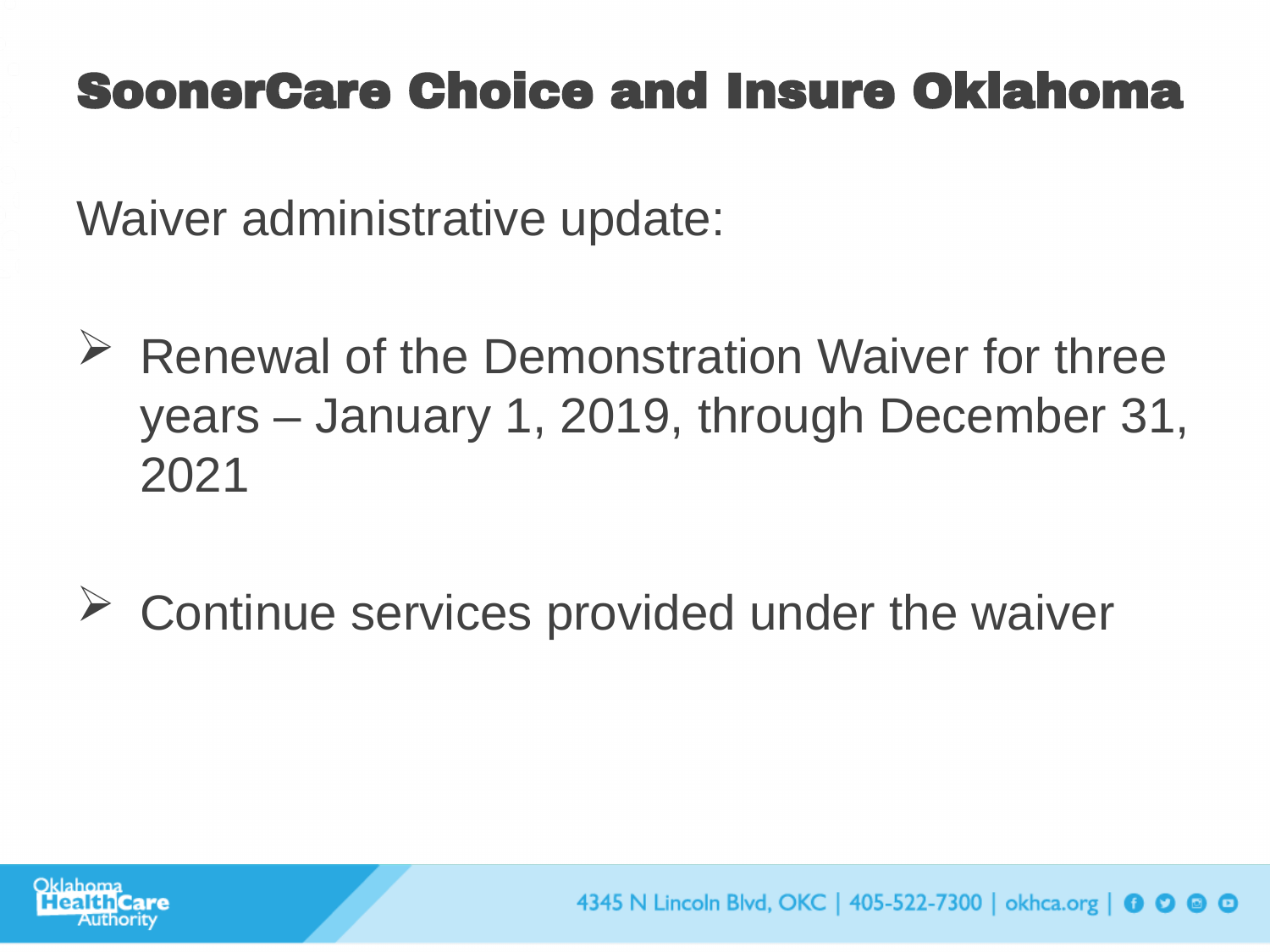

# SoonerCare Choice and Insure Oklahoma
Waiver administrative update:

Renewal of the Demonstration Waiver for three years – January 1, 2019, through December 31, 2021

Continue services provided under the waiver